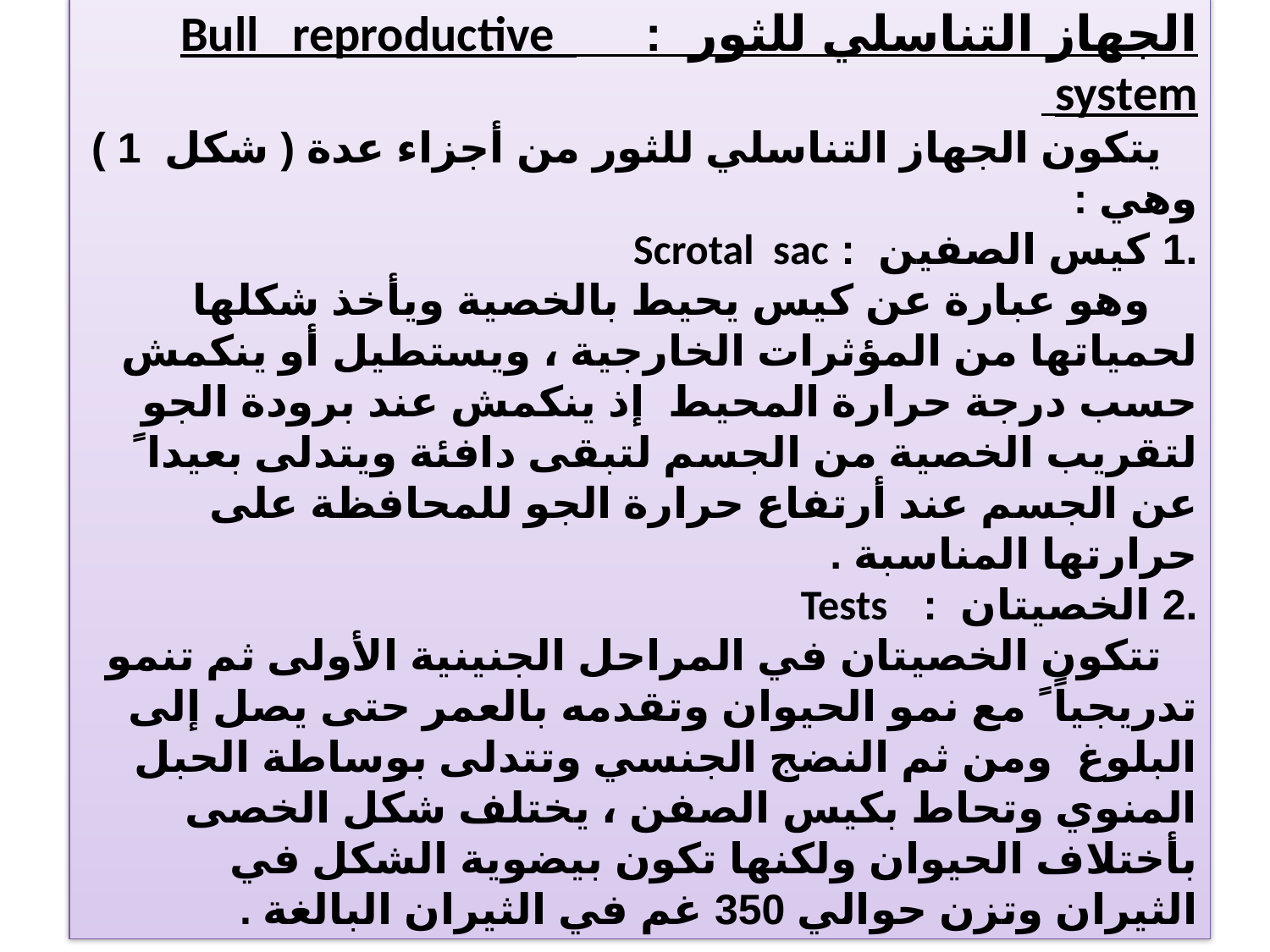

الجهاز التناسلي للثور  :     Bull   reproductive   system
   يتكون الجهاز التناسلي للثور من أجزاء عدة ( شكل  1 ) وهي :
.1 كيس الصفين  : Scrotal  sac
    وهو عبارة عن كيس يحيط بالخصية ويأخذ شكلها لحمياتها من المؤثرات الخارجية ، ويستطيل أو ينكمش حسب درجة حرارة المحيط  إذ ينكمش عند برودة الجو لتقريب الخصية من الجسم لتبقى دافئة ويتدلى بعيدا ً عن الجسم عند أرتفاع حرارة الجو للمحافظة على حرارتها المناسبة .
.2 الخصيتان  :   Tests
   تتكون الخصيتان في المراحل الجنينية الأولى ثم تنمو تدريجياً ً مع نمو الحيوان وتقدمه بالعمر حتى يصل إلى البلوغ  ومن ثم النضج الجنسي وتتدلى بوساطة الحبل المنوي وتحاط بكيس الصفن ، يختلف شكل الخصى بأختلاف الحيوان ولكنها تكون بيضوية الشكل في الثيران وتزن حوالي 350 غم في الثيران البالغة .